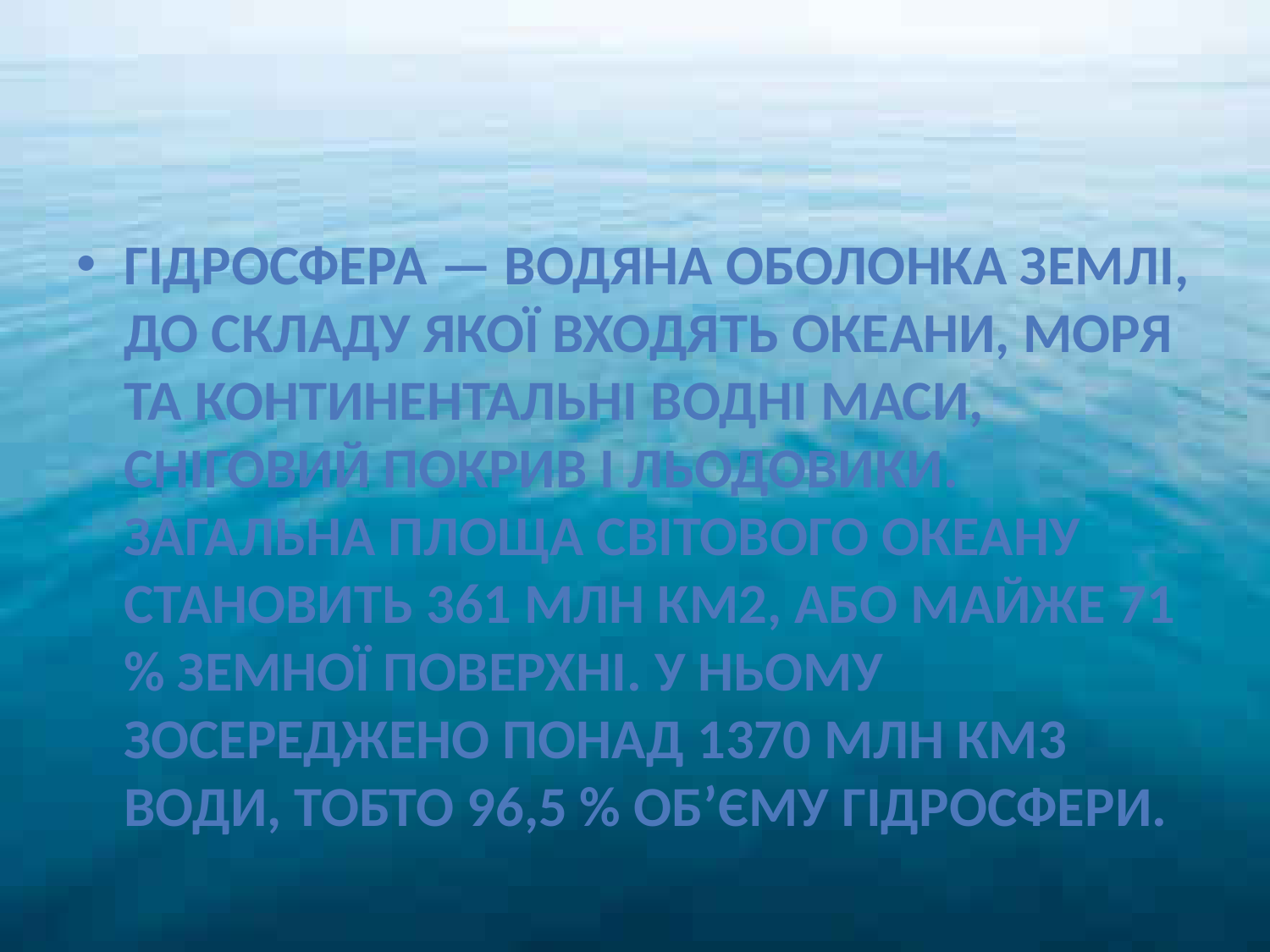

Гідросфера — водяна оболонка Землі, до складу якої входять океани, моря та континентальні водні маси, сніговий покрив і льодовики. Загальна площа Світового океану становить 361 млн км2, або майже 71 % земної поверхні. У ньому зосереджено понад 1370 млн км3 води, тобто 96,5 % об’є­му гідросфери.